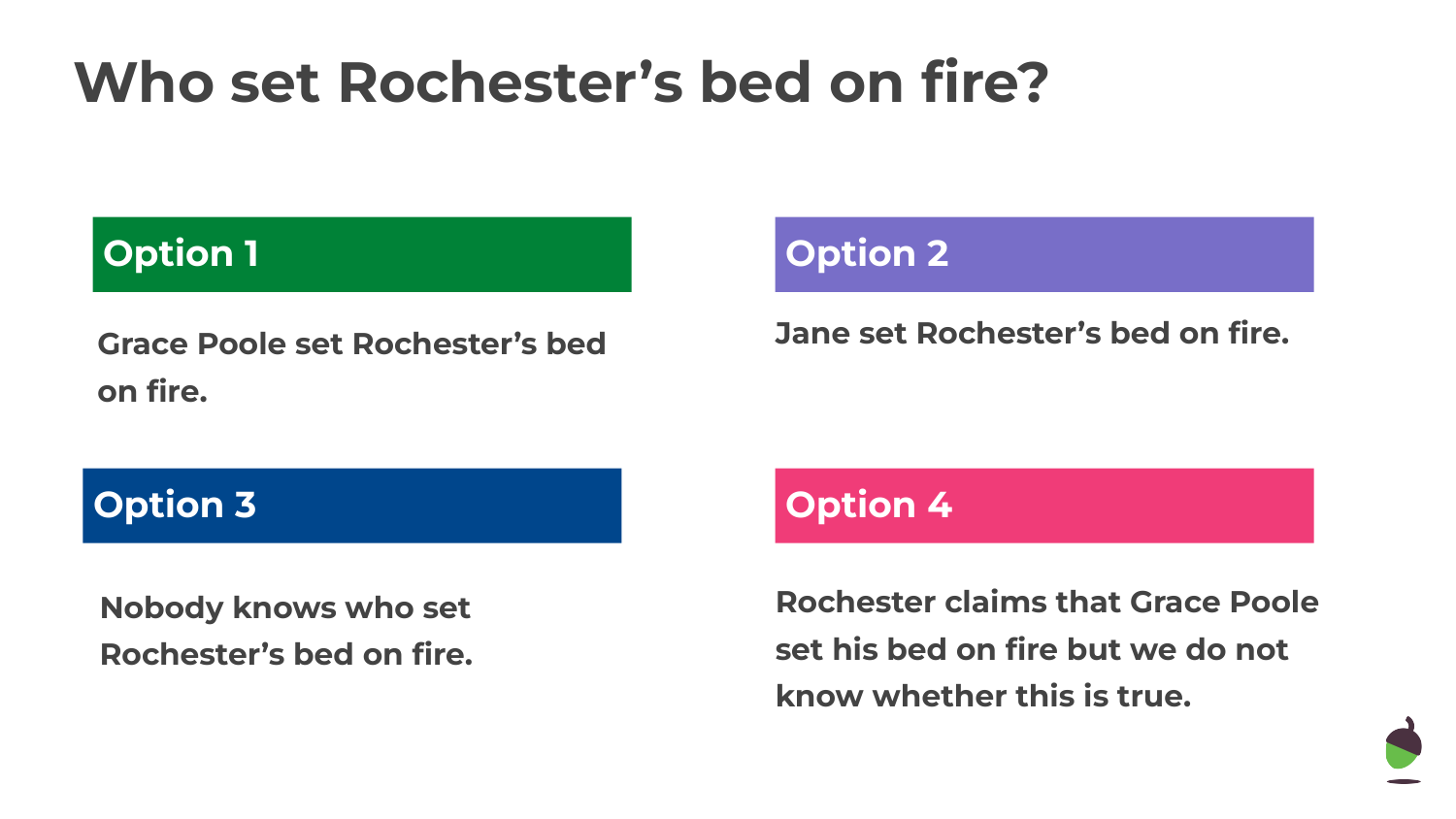

# Who set Rochester’s bed on fire?
 Option 1
 Option 2
Grace Poole set Rochester’s bed on fire.
Jane set Rochester’s bed on fire.

 Option 3
 Option 4
Rochester claims that Grace Poole set his bed on fire but we do not know whether this is true.
Nobody knows who set Rochester’s bed on fire.